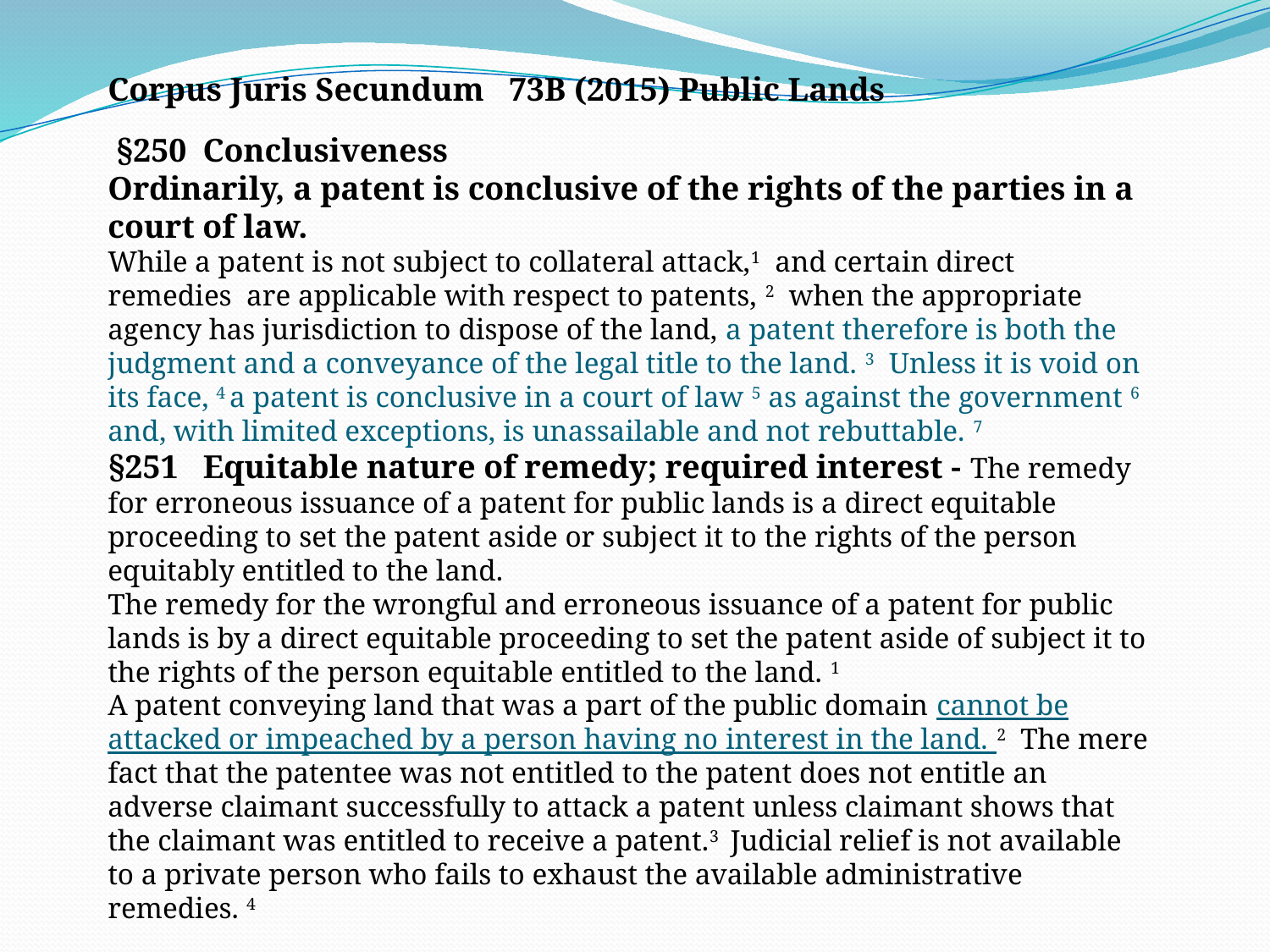

Corpus Juris Secundum   73B (2015) Public Lands

 §250  Conclusiveness
Ordinarily, a patent is conclusive of the rights of the parties in a court of law.
While a patent is not subject to collateral attack,1  and certain direct remedies  are applicable with respect to patents, 2  when the appropriate agency has jurisdiction to dispose of the land, a patent therefore is both the judgment and a conveyance of the legal title to the land. 3  Unless it is void on its face, 4 a patent is conclusive in a court of law 5 as against the government 6 and, with limited exceptions, is unassailable and not rebuttable. 7
§251   Equitable nature of remedy; required interest - The remedy for erroneous issuance of a patent for public lands is a direct equitable proceeding to set the patent aside or subject it to the rights of the person equitably entitled to the land.
The remedy for the wrongful and erroneous issuance of a patent for public lands is by a direct equitable proceeding to set the patent aside of subject it to the rights of the person equitable entitled to the land. 1
A patent conveying land that was a part of the public domain cannot be attacked or impeached by a person having no interest in the land. 2  The mere fact that the patentee was not entitled to the patent does not entitle an adverse claimant successfully to attack a patent unless claimant shows that the claimant was entitled to receive a patent.3  Judicial relief is not available to a private person who fails to exhaust the available administrative remedies. 4